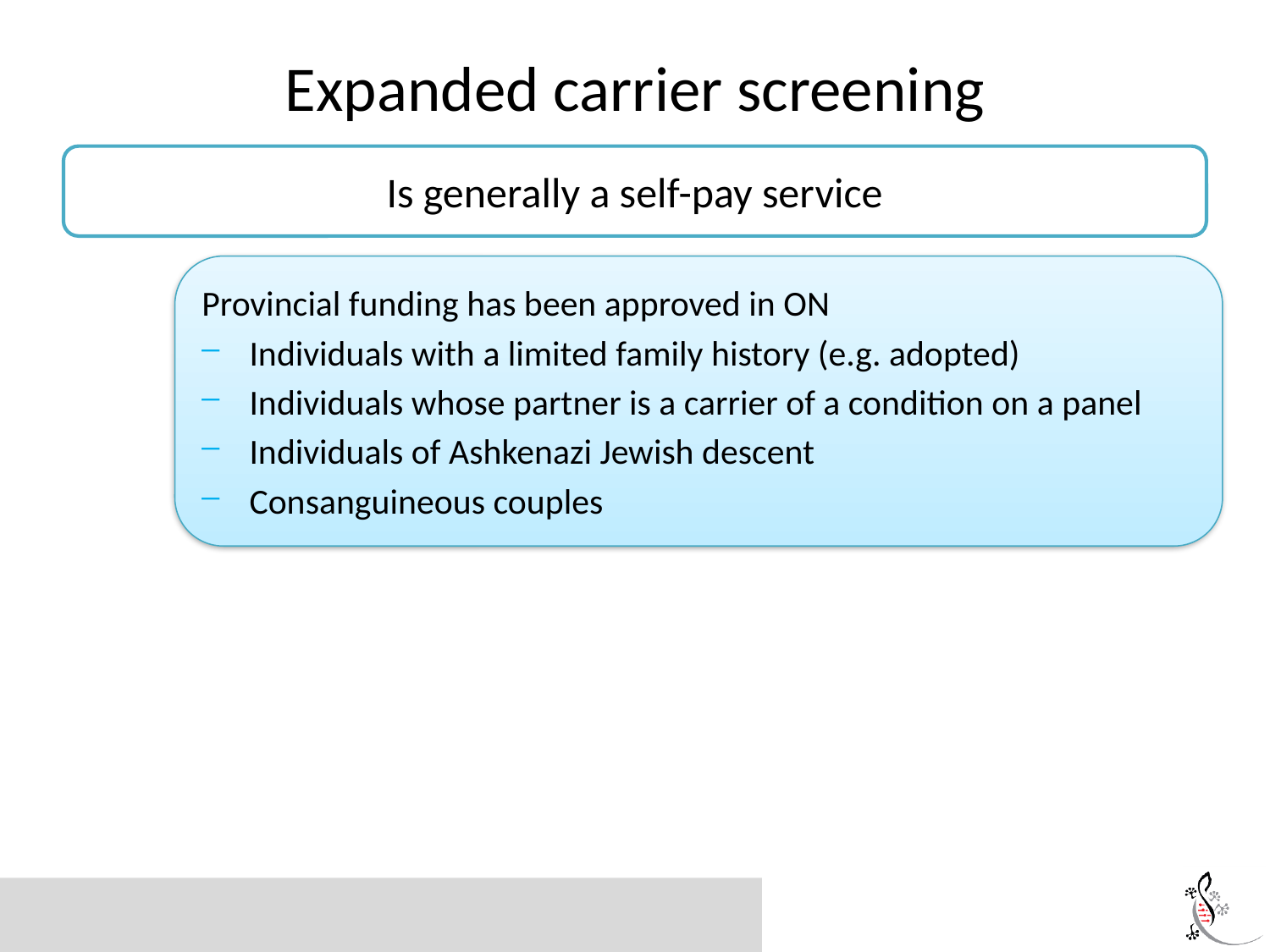

# Expanded carrier screening
Is generally a self-pay service
Provincial funding has been approved in ON
Individuals with a limited family history (e.g. adopted)
Individuals whose partner is a carrier of a condition on a panel
Individuals of Ashkenazi Jewish descent
Consanguineous couples